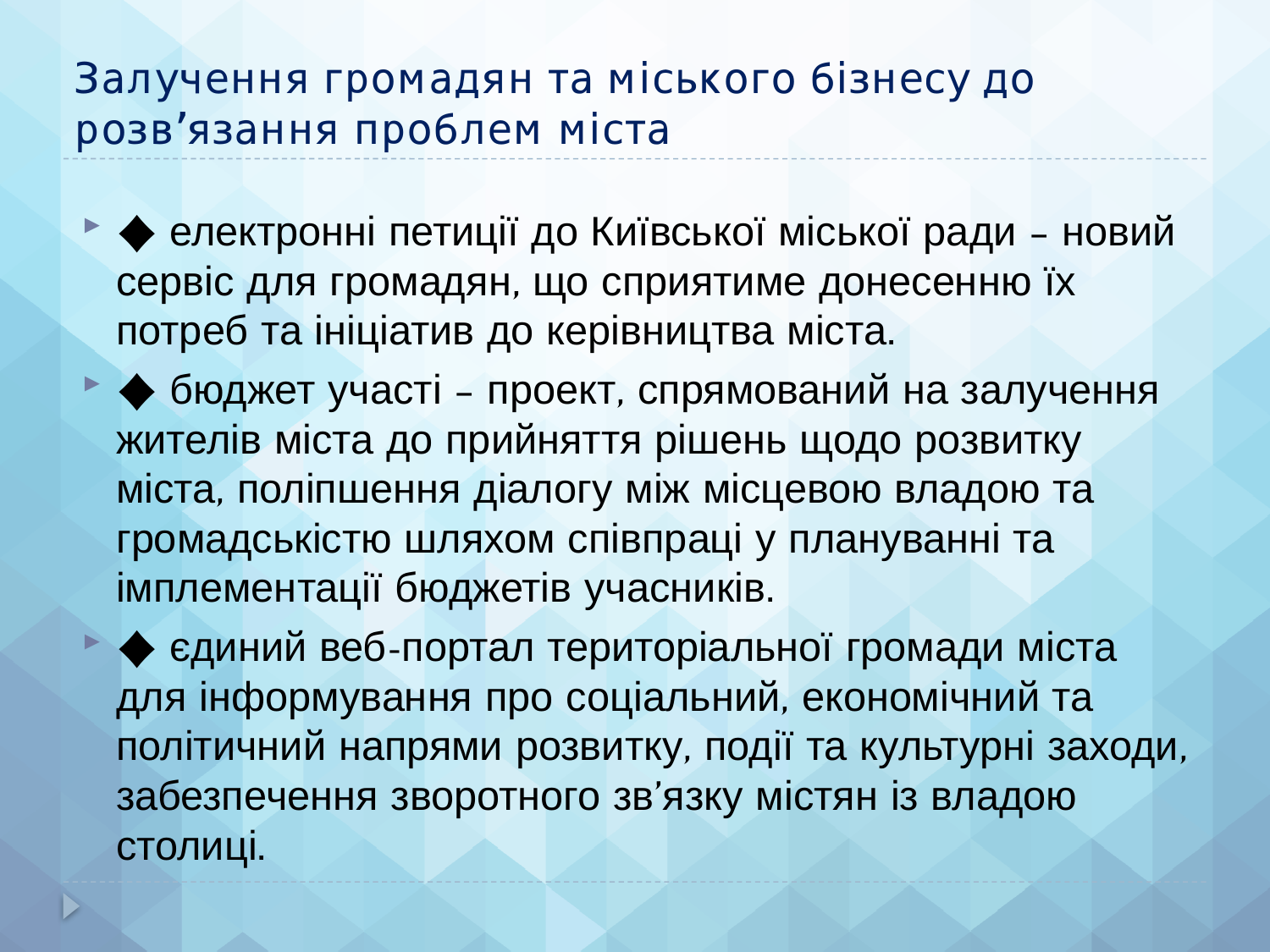

# Залучення громадян та міського бізнесу до розв’язання проблем міста
♦ електронні петиції до Київської міської ради – новий сервіс для громадян, що сприятиме донесенню їх потреб та ініціатив до керівництва міста.
♦ бюджет участі – проект, спрямований на залучення жителів міста до прийняття рішень щодо розвитку міста, поліпшення діалогу між місцевою владою та громадськістю шляхом співпраці у плануванні та імплементації бюджетів учасників.
♦ єдиний веб-портал територіальної громади міста для інформування про соціальний, економічний та політичний напрями розвитку, події та культурні заходи, забезпечення зворотного зв’язку містян із владою столиці.